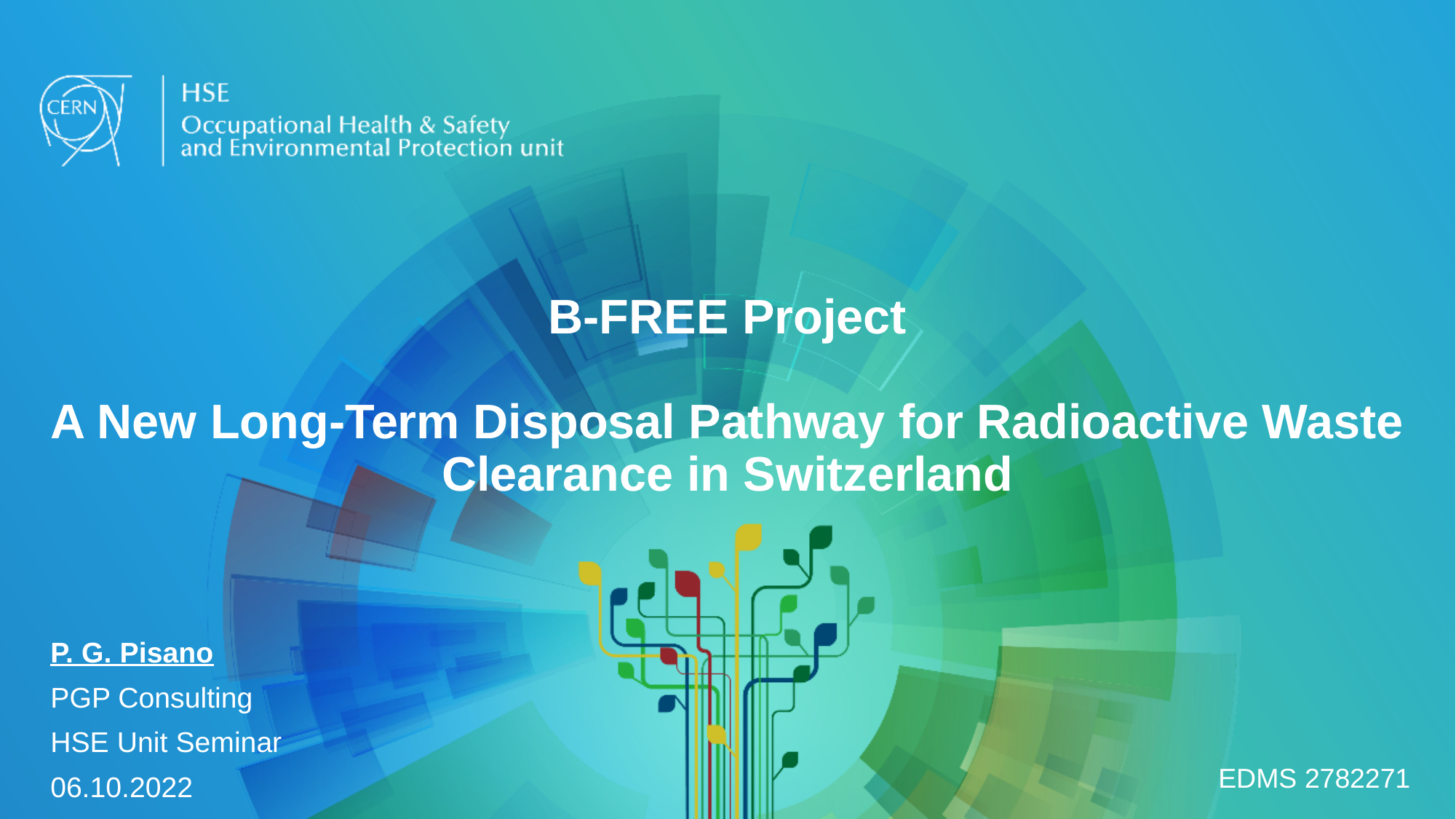

# B-FREE Project A New Long-Term Disposal Pathway for Radioactive Waste Clearance in Switzerland
P. G. Pisano
PGP Consulting
HSE Unit Seminar
06.10.2022
EDMS 2782271